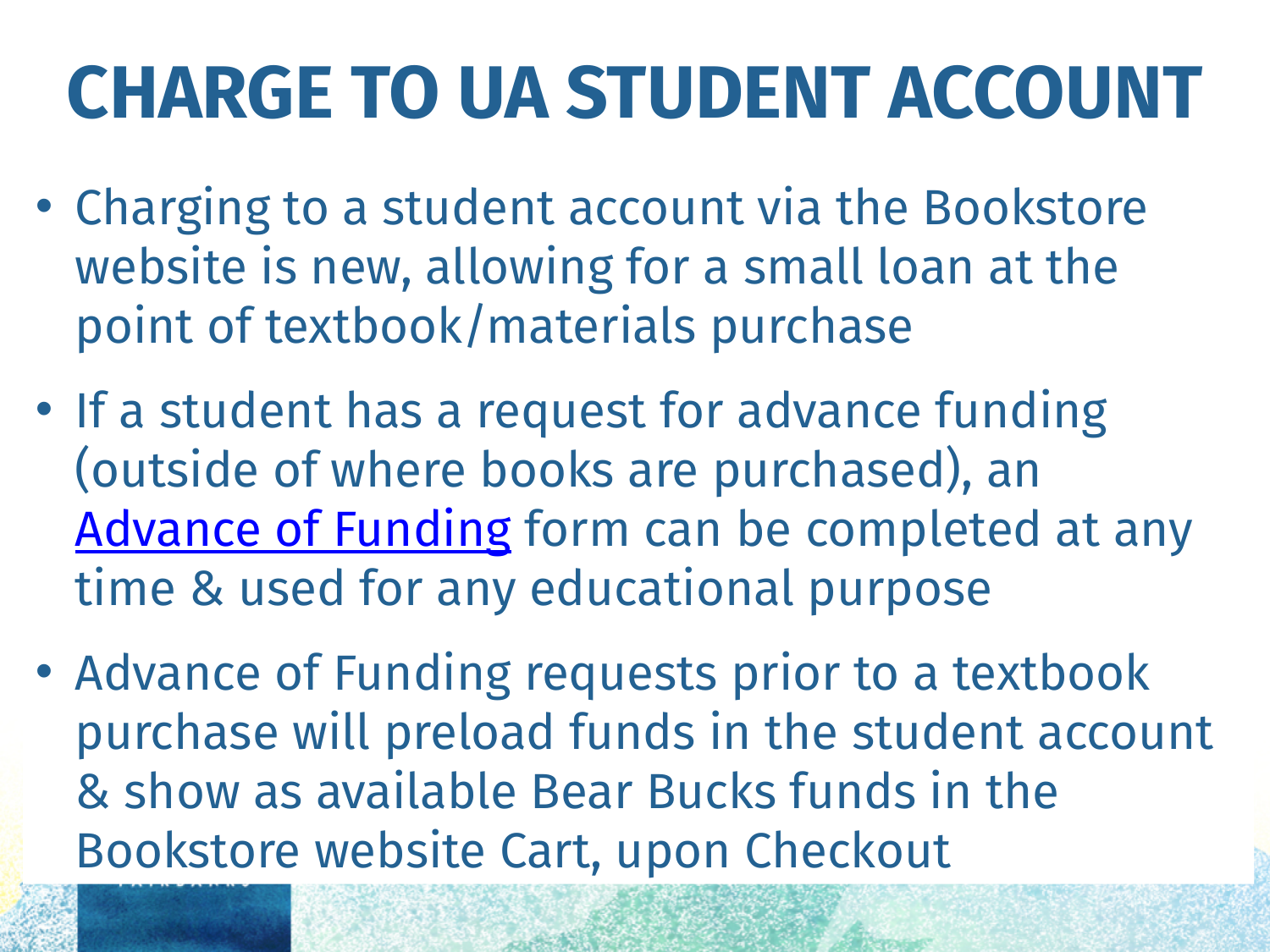

Charge to UA Student Account
Charging to a student account via the Bookstore website is new, allowing for a small loan at the point of textbook/materials purchase
If a student has a request for advance funding (outside of where books are purchased), an Advance of Funding form can be completed at any time & used for any educational purpose
Advance of Funding requests prior to a textbook purchase will preload funds in the student account & show as available Bear Bucks funds in the Bookstore website Cart, upon Checkout